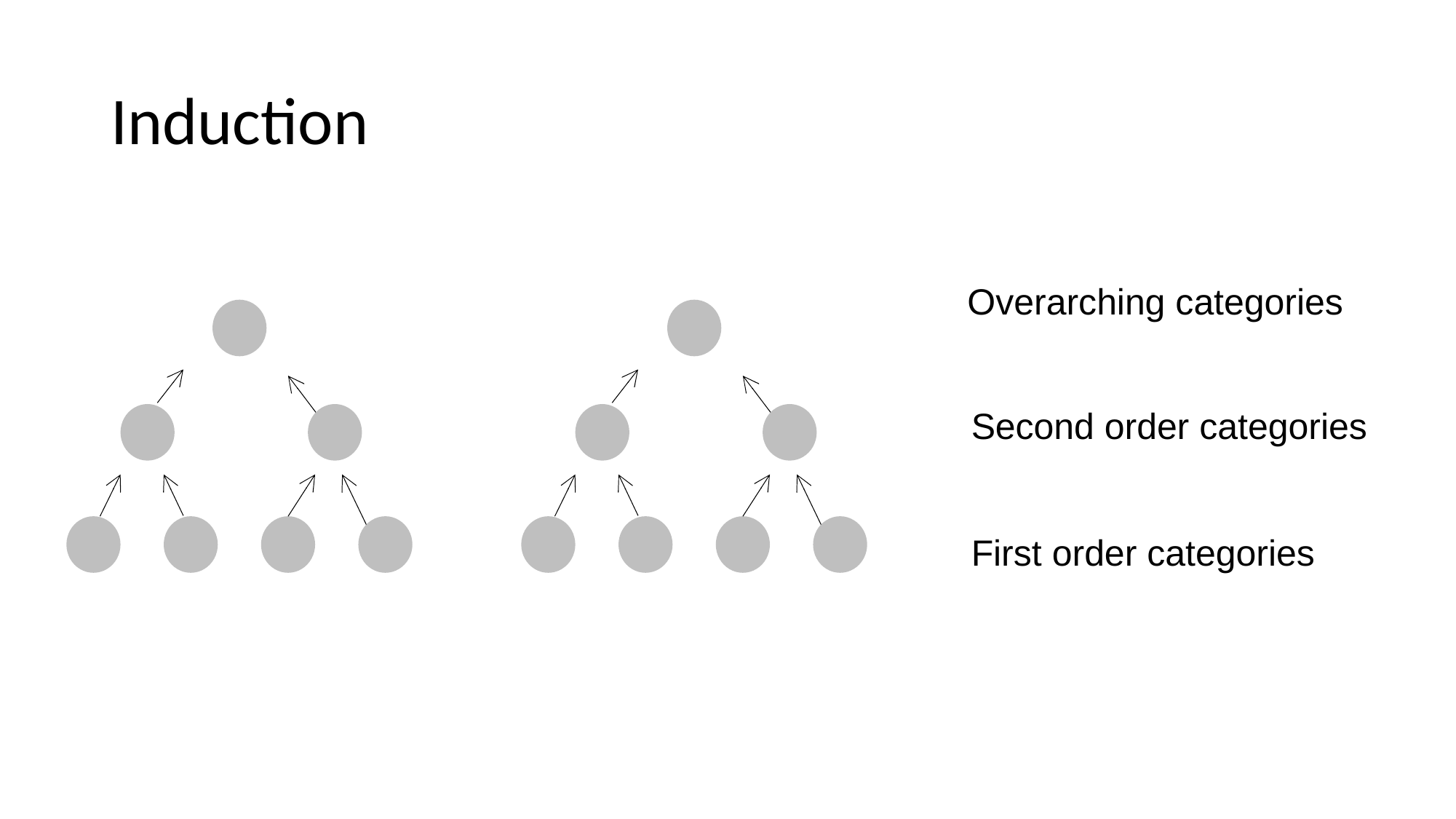

# Induction
Overarching categories

Second order categories
First order categories